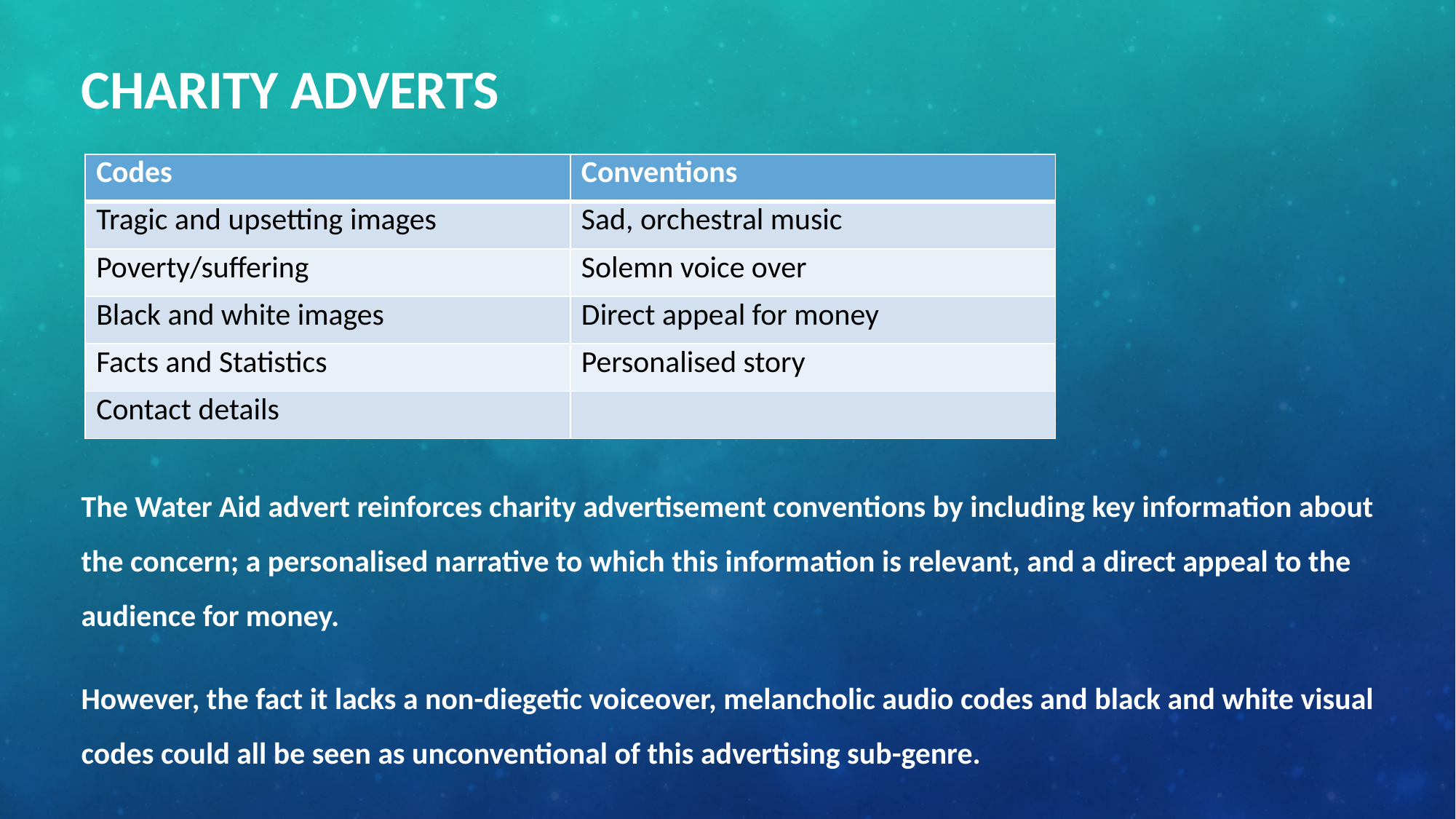

# Charity adverts
| Codes | Conventions |
| --- | --- |
| Tragic and upsetting images | Sad, orchestral music |
| Poverty/suffering | Solemn voice over |
| Black and white images | Direct appeal for money |
| Facts and Statistics | Personalised story |
| Contact details |  |
The Water Aid advert reinforces charity advertisement conventions by including key information about the concern; a personalised narrative to which this information is relevant, and a direct appeal to the audience for money.

However, the fact it lacks a non-diegetic voiceover, melancholic audio codes and black and white visual codes could all be seen as unconventional of this advertising sub-genre.